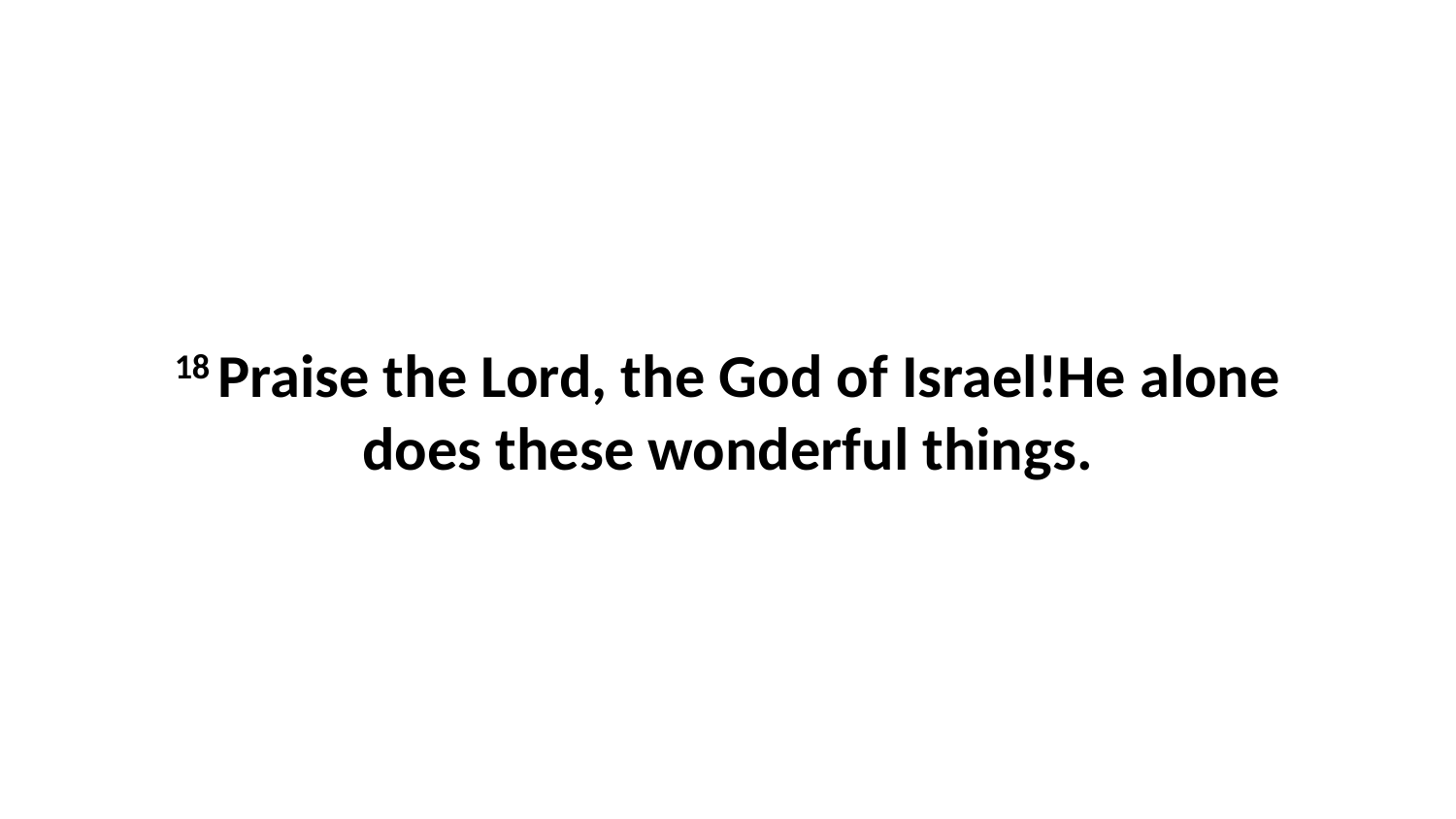

18 Praise the Lord, the God of Israel!He alone does these wonderful things.